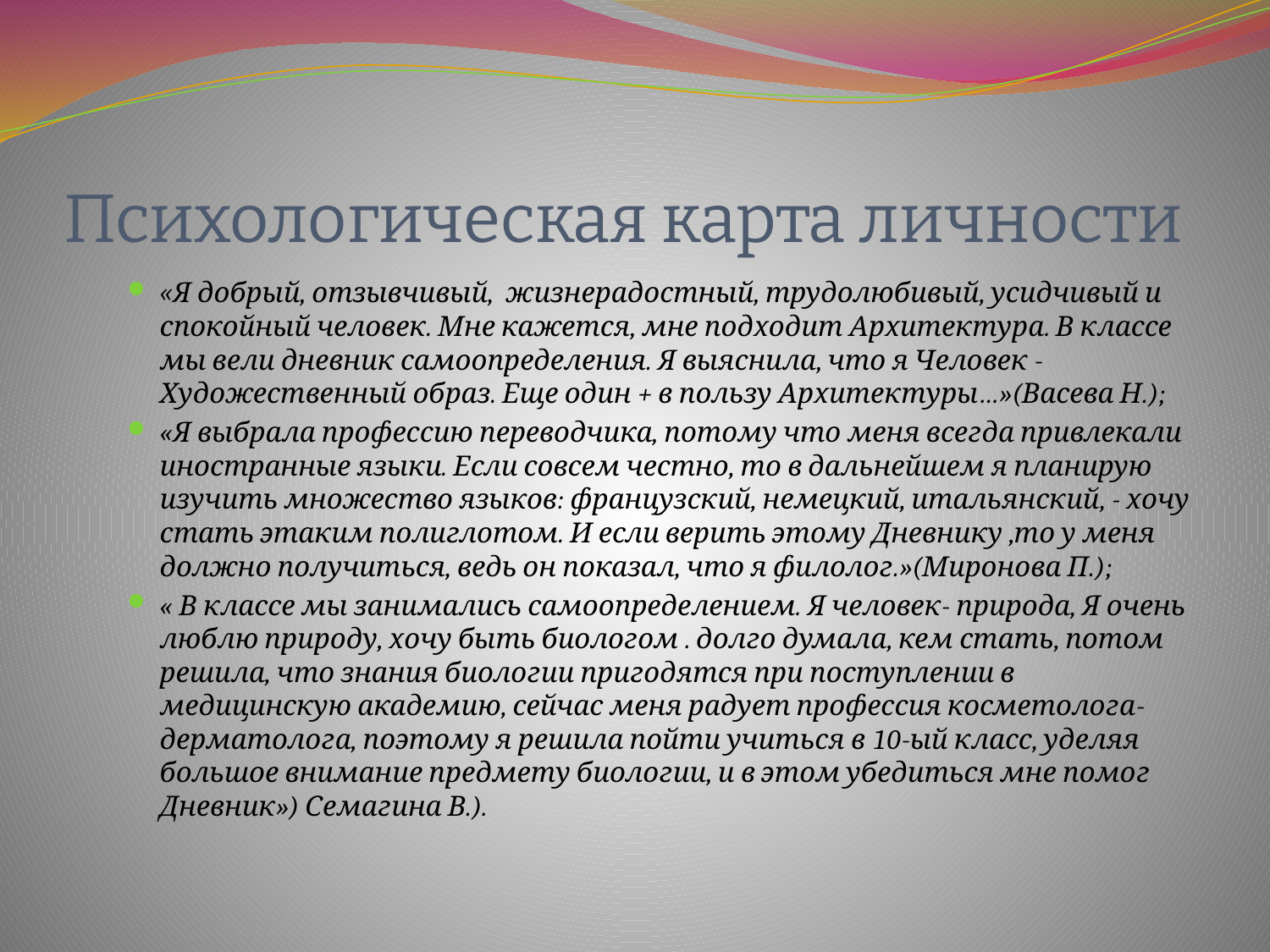

# Психологическая карта личности
«Я добрый, отзывчивый,  жизнерадостный, трудолюбивый, усидчивый и спокойный человек. Мне кажется, мне подходит Архитектура. В классе мы вели дневник самоопределения. Я выяснила, что я Человек - Художественный образ. Еще один + в пользу Архитектуры…»(Васева Н.);
«Я выбрала профессию переводчика, потому что меня всегда привлекали иностранные языки. Если совсем честно, то в дальнейшем я планирую изучить множество языков: французский, немецкий, итальянский, - хочу стать этаким полиглотом. И если верить этому Дневнику ,то у меня должно получиться, ведь он показал, что я филолог.»(Миронова П.);
« В классе мы занимались самоопределением. Я человек- природа, Я очень люблю природу, хочу быть биологом . долго думала, кем стать, потом решила, что знания биологии пригодятся при поступлении в медицинскую академию, сейчас меня радует профессия косметолога- дерматолога, поэтому я решила пойти учиться в 10-ый класс, уделяя большое внимание предмету биологии, и в этом убедиться мне помог Дневник») Семагина В.).